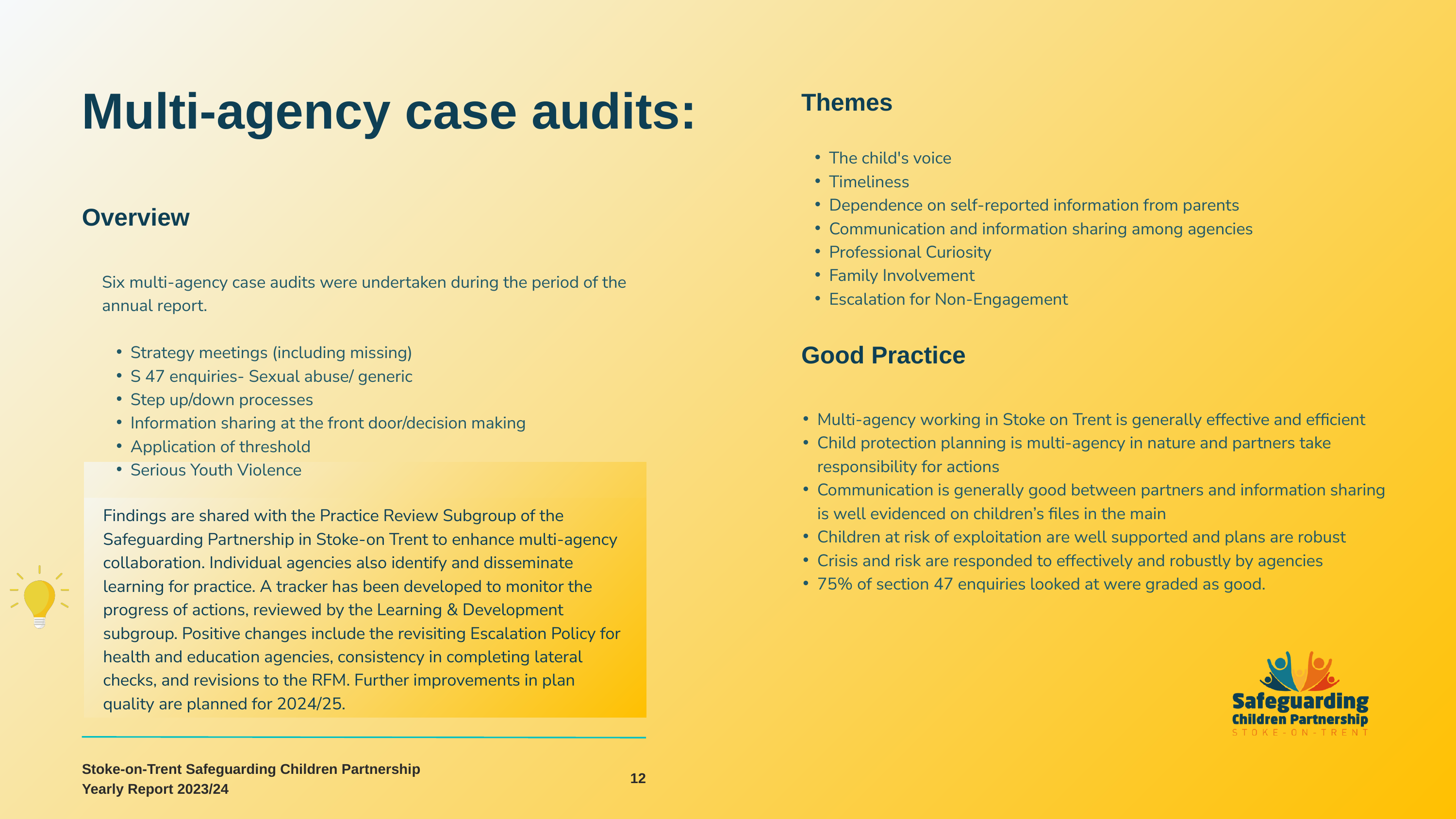

Multi-agency case audits:
Themes
The child's voice
Timeliness
Dependence on self-reported information from parents
Communication and information sharing among agencies
Professional Curiosity
Family Involvement
Escalation for Non-Engagement

Overview
Six multi-agency case audits were undertaken during the period of the annual report.

Strategy meetings (including missing)
S 47 enquiries- Sexual abuse/ generic
Step up/down processes
Information sharing at the front door/decision making
Application of threshold
Serious Youth Violence
Good Practice
Multi-agency working in Stoke on Trent is generally effective and efficient
Child protection planning is multi-agency in nature and partners take responsibility for actions
Communication is generally good between partners and information sharing is well evidenced on children’s files in the main
Children at risk of exploitation are well supported and plans are robust
Crisis and risk are responded to effectively and robustly by agencies
75% of section 47 enquiries looked at were graded as good.

Findings are shared with the Practice Review Subgroup of the Safeguarding Partnership in Stoke-on Trent to enhance multi-agency collaboration. Individual agencies also identify and disseminate learning for practice. A tracker has been developed to monitor the progress of actions, reviewed by the Learning & Development subgroup. Positive changes include the revisiting Escalation Policy for health and education agencies, consistency in completing lateral checks, and revisions to the RFM. Further improvements in plan quality are planned for 2024/25.

Stoke-on-Trent Safeguarding Children Partnership
Yearly Report 2023/24
12